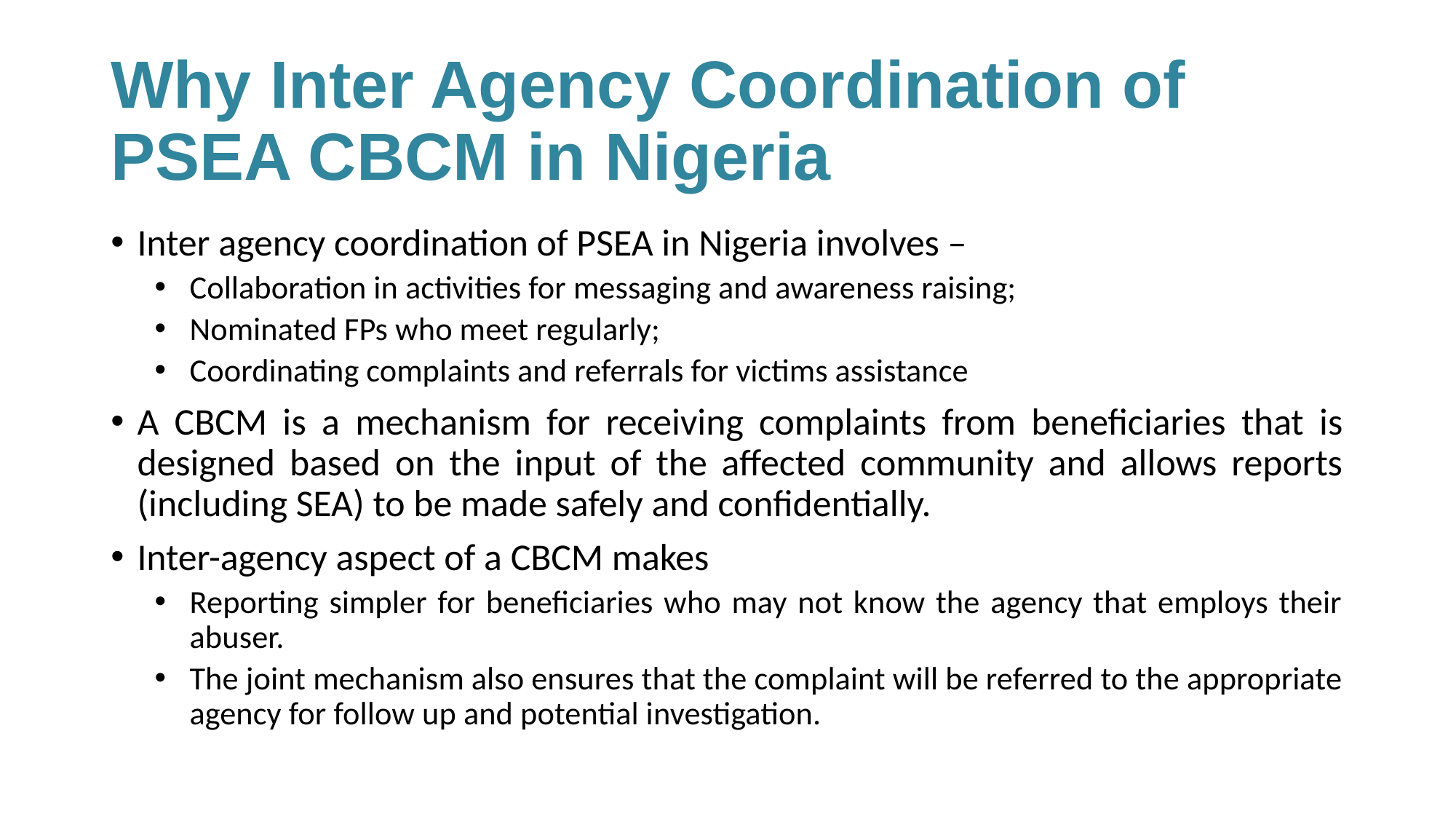

# Why Inter Agency Coordination of PSEA CBCM in Nigeria
Inter agency coordination of PSEA in Nigeria involves –
Collaboration in activities for messaging and awareness raising;
Nominated FPs who meet regularly;
Coordinating complaints and referrals for victims assistance
A CBCM is a mechanism for receiving complaints from beneficiaries that is designed based on the input of the affected community and allows reports (including SEA) to be made safely and confidentially.
Inter-agency aspect of a CBCM makes
Reporting simpler for beneficiaries who may not know the agency that employs their abuser.
The joint mechanism also ensures that the complaint will be referred to the appropriate agency for follow up and potential investigation.